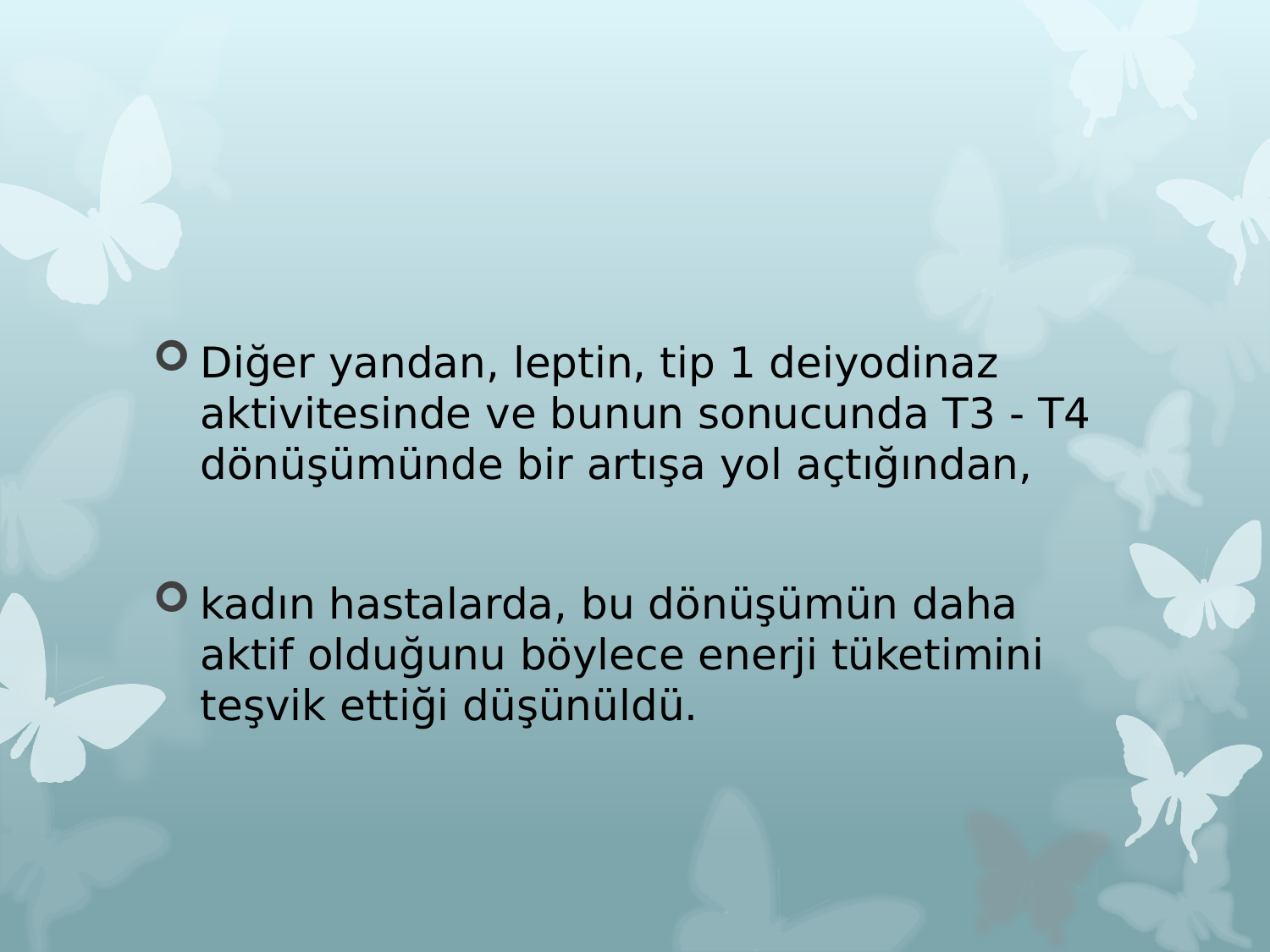

#
Diğer yandan, leptin, tip 1 deiyodinaz aktivitesinde ve bunun sonucunda T3 - T4 dönüşümünde bir artışa yol açtığından,

kadın hastalarda, bu dönüşümün daha aktif olduğunu böylece enerji tüketimini teşvik ettiği düşünüldü.